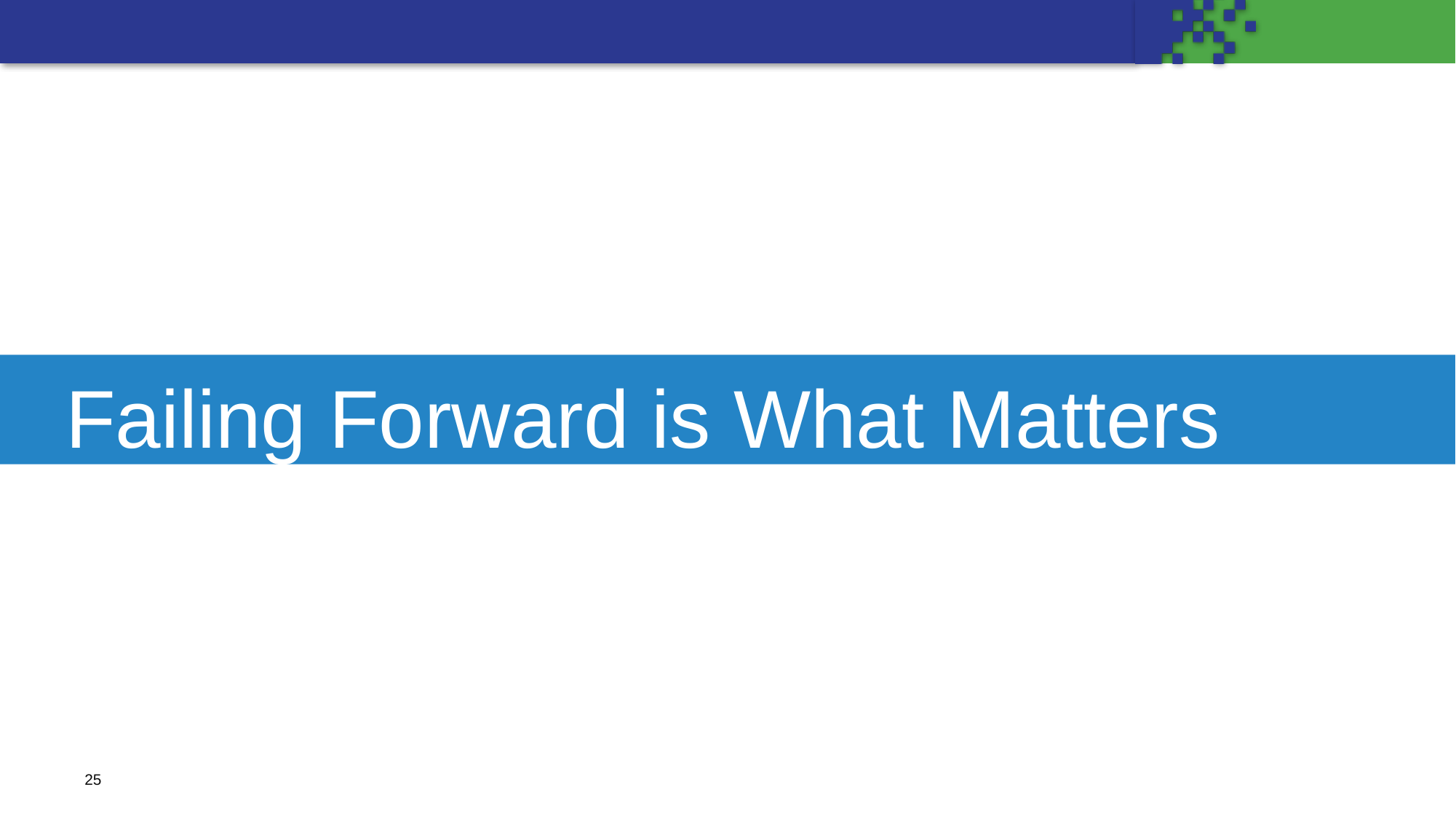

# Failing Forward is What Matters
25